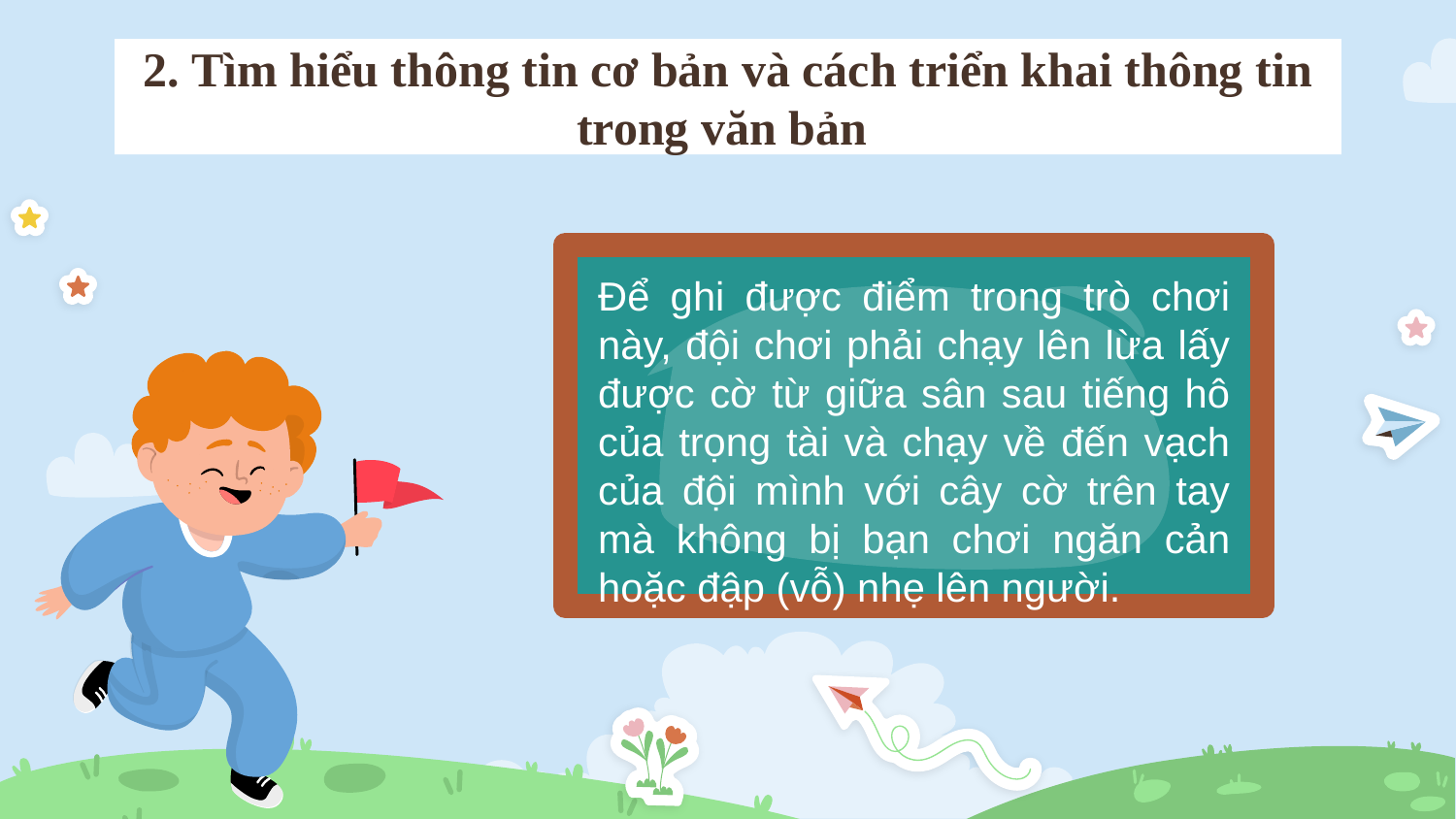

2. Tìm hiểu thông tin cơ bản và cách triển khai thông tin trong văn bản

Để ghi được điểm trong trò chơi này, đội chơi phải chạy lên lừa lấy được cờ từ giữa sân sau tiếng hô của trọng tài và chạy về đến vạch của đội mình với cây cờ trên tay mà không bị bạn chơi ngăn cản hoặc đập (vỗ) nhẹ lên người.